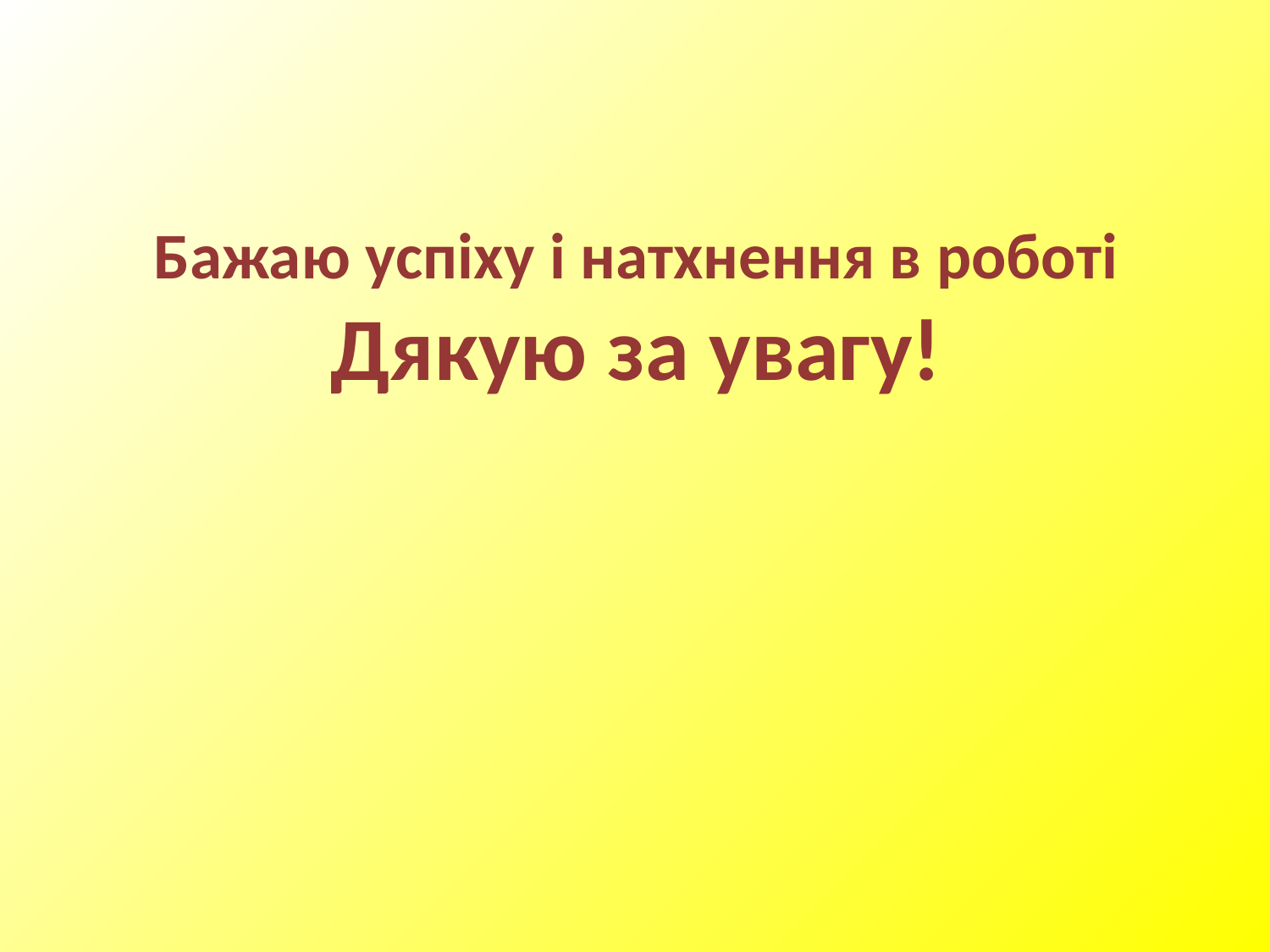

# Бажаю успіху і натхнення в роботі Дякую за увагу!